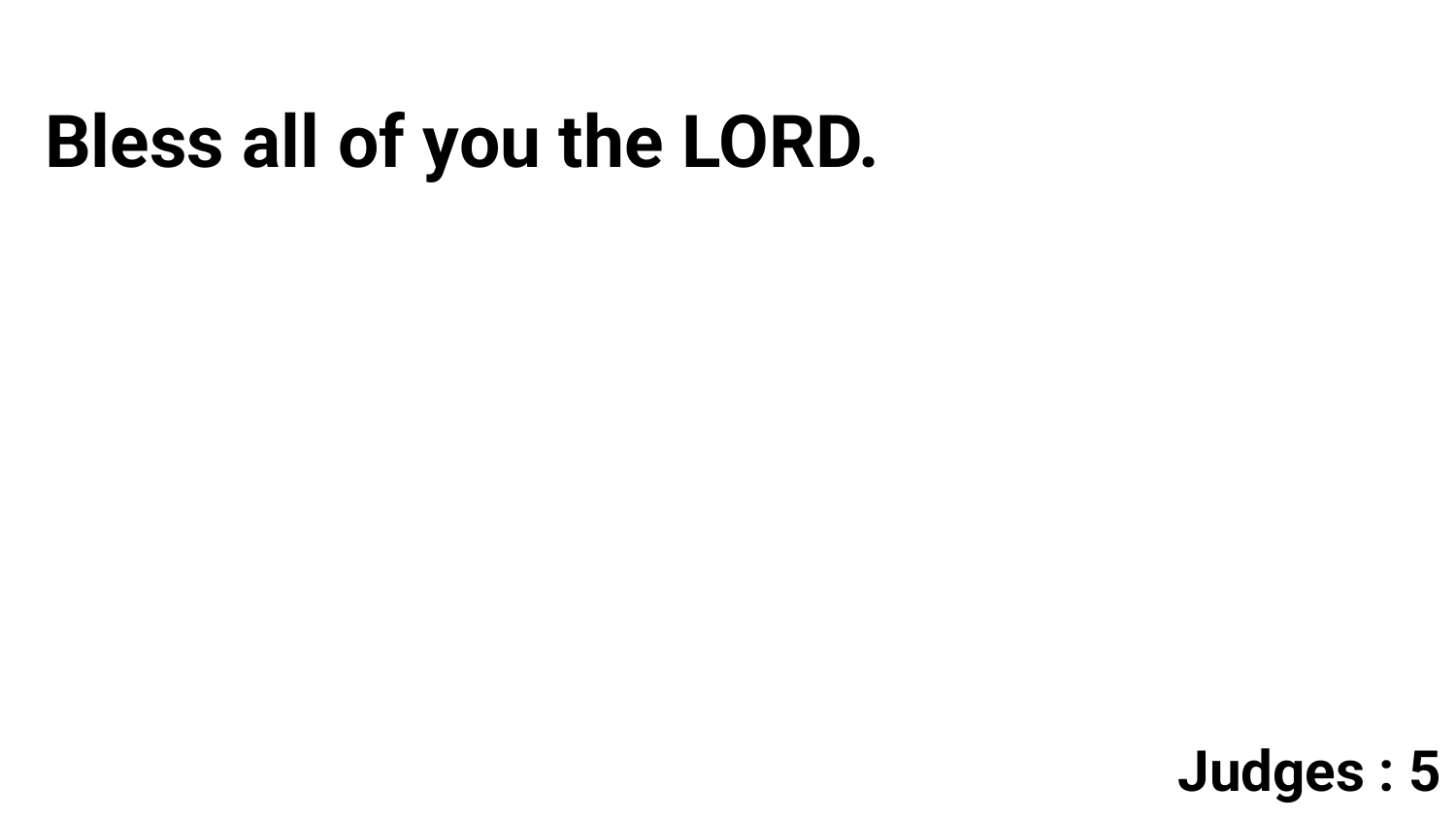

Bless all of you the LORD.
Judges : 5